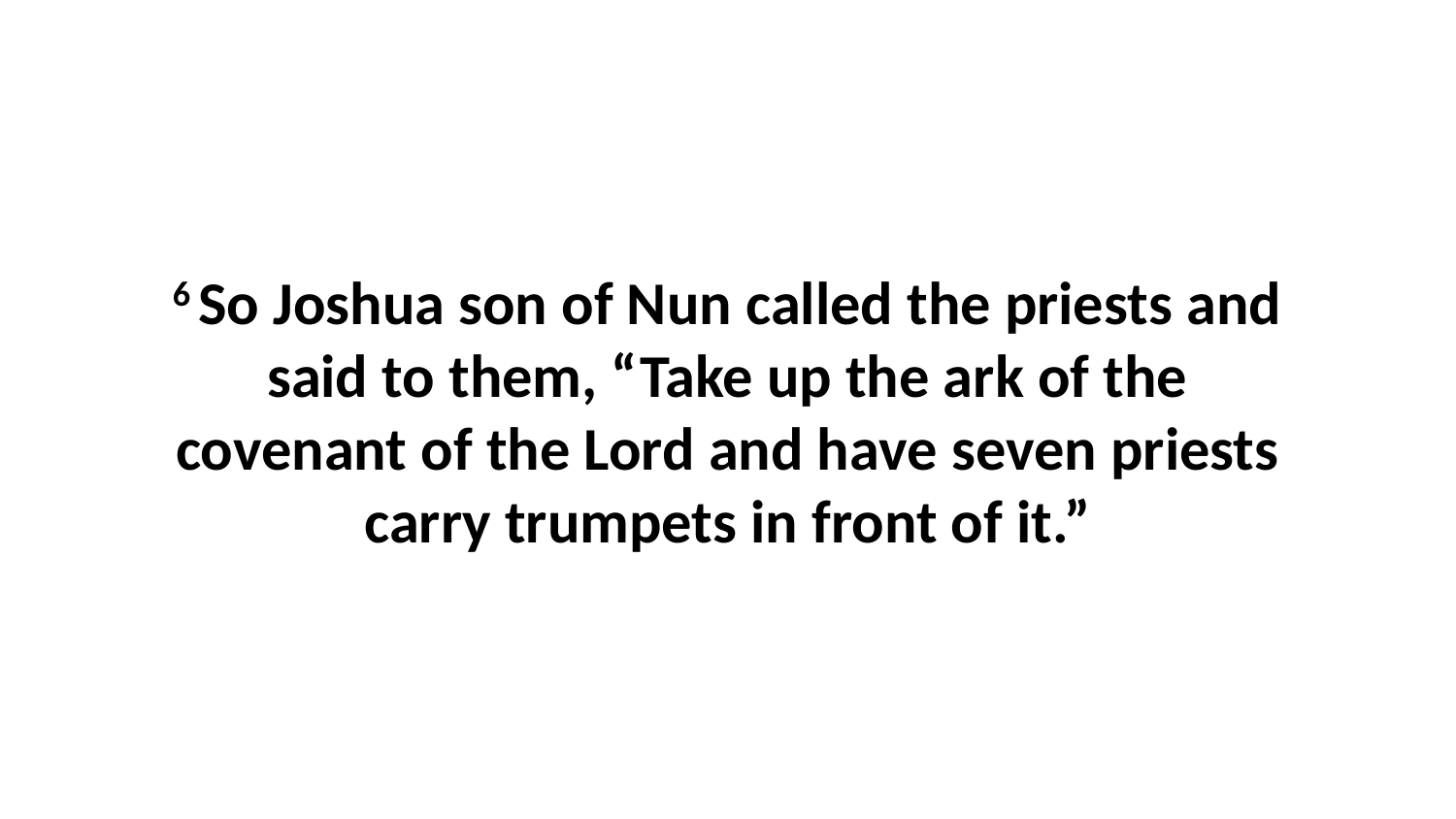

6 So Joshua son of Nun called the priests and said to them, “Take up the ark of the covenant of the Lord and have seven priests carry trumpets in front of it.”